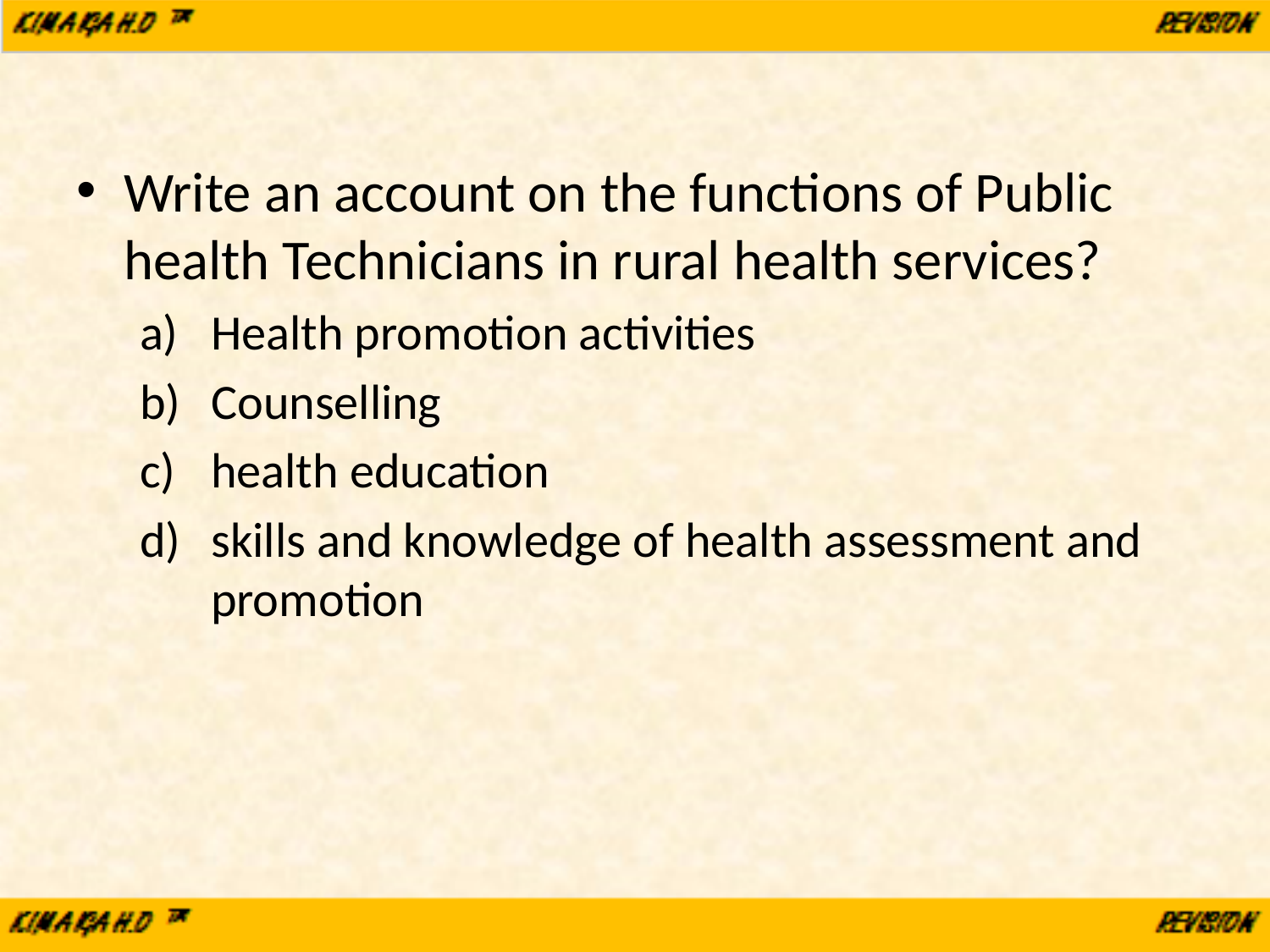

Write an account on the functions of Public health Technicians in rural health services?
Health promotion activities
Counselling
health education
skills and knowledge of health assessment and promotion